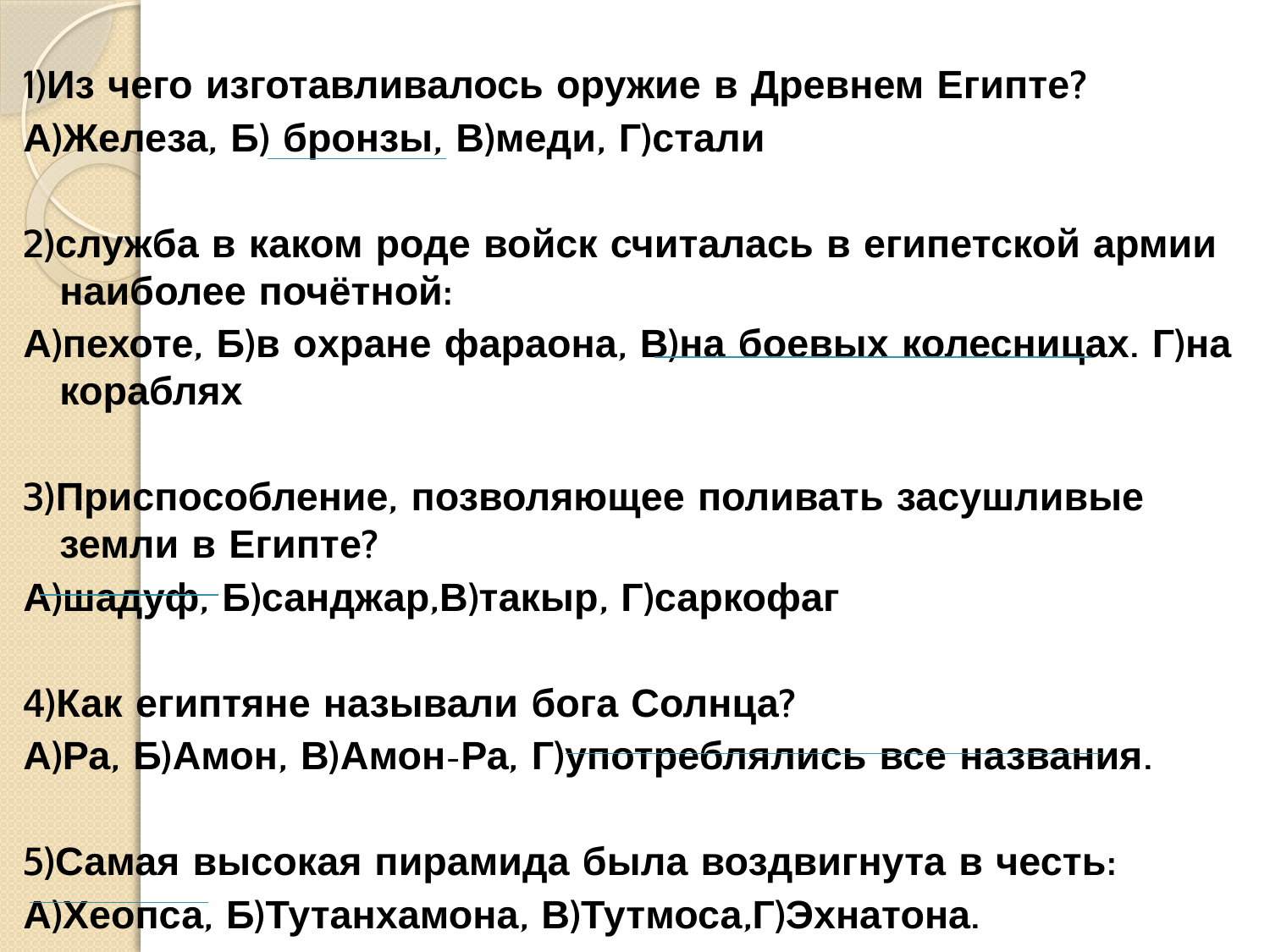

1)Из чего изготавливалось оружие в Древнем Египте?
А)Железа, Б) бронзы, В)меди, Г)стали

2)служба в каком роде войск считалась в египетской армии наиболее почётной:
А)пехоте, Б)в охране фараона, В)на боевых колесницах. Г)на кораблях

3)Приспособление, позволяющее поливать засушливые земли в Египте?
А)шадуф, Б)санджар,В)такыр, Г)саркофаг

4)Как египтяне называли бога Солнца?
А)Ра, Б)Амон, В)Амон-Ра, Г)употреблялись все названия.

5)Самая высокая пирамида была воздвигнута в честь:
А)Хеопса, Б)Тутанхамона, В)Тутмоса,Г)Эхнатона.